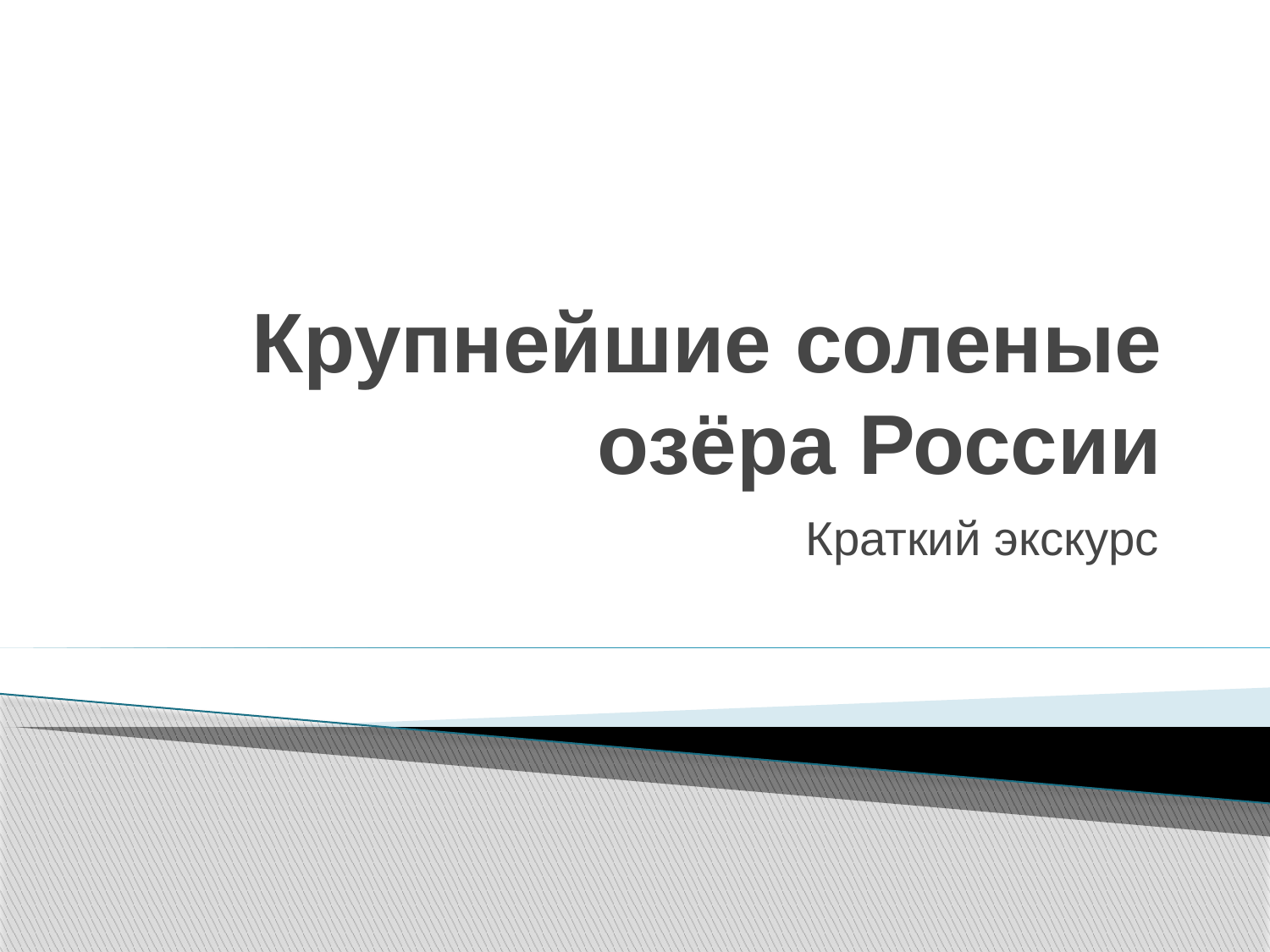

# Крупнейшие соленые озёра России
Краткий экскурс